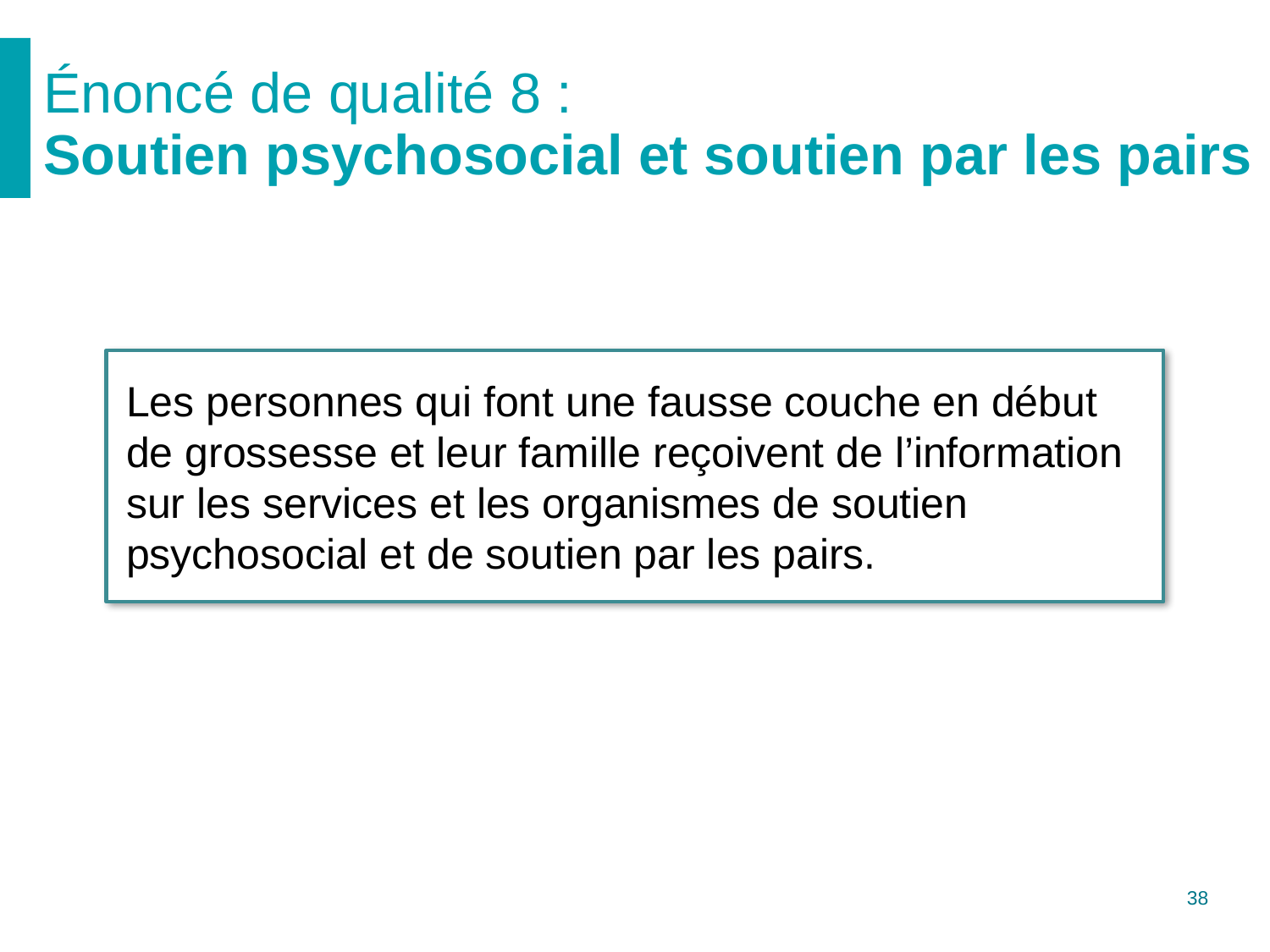

# Énoncé de qualité 8 : Soutien psychosocial et soutien par les pairs
Les personnes qui font une fausse couche en début de grossesse et leur famille reçoivent de l’information sur les services et les organismes de soutien psychosocial et de soutien par les pairs.